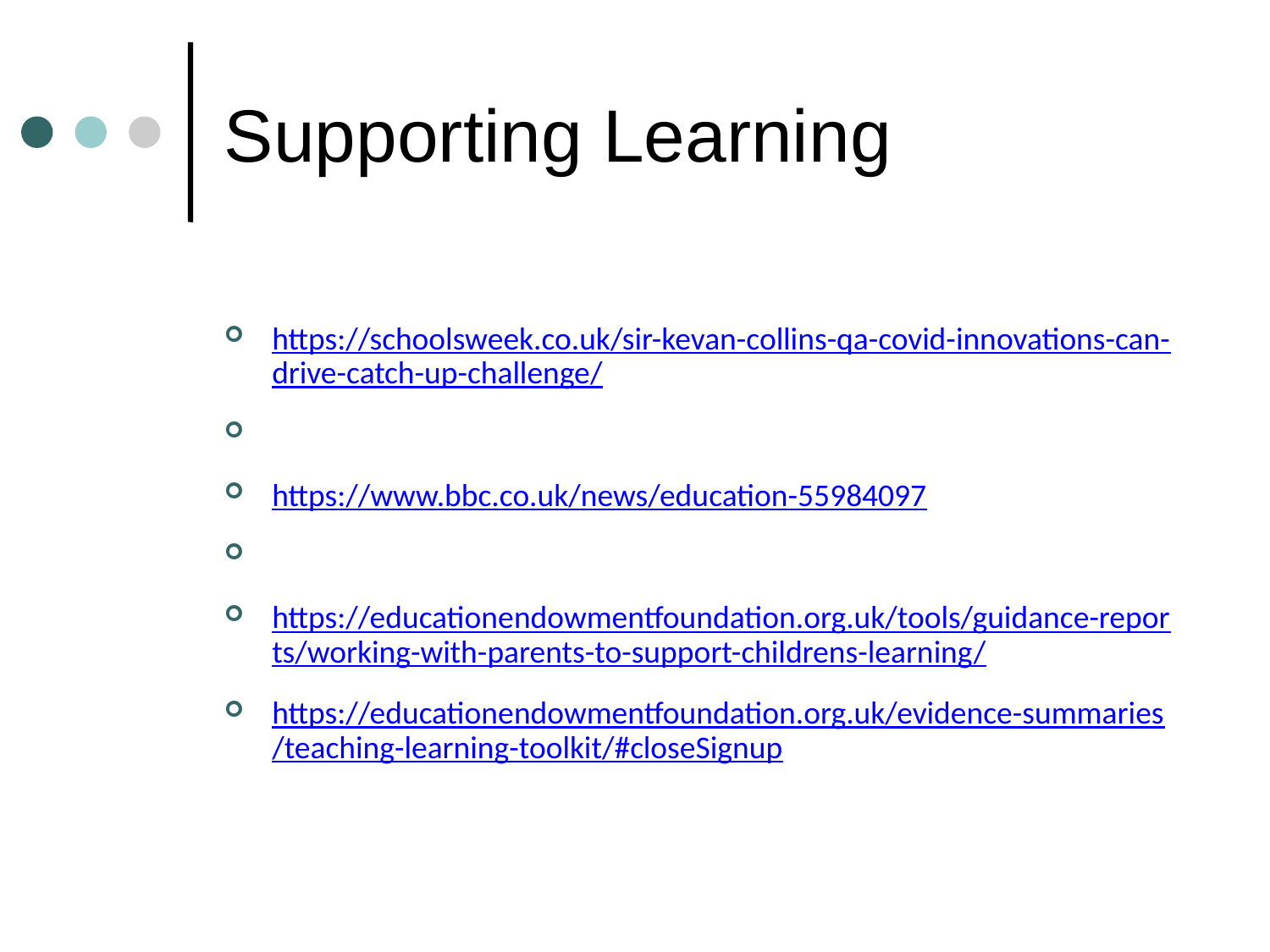

# Supporting Learning

https://schoolsweek.co.uk/sir-kevan-collins-qa-covid-innovations-can-drive-catch-up-challenge/

https://www.bbc.co.uk/news/education-55984097

https://educationendowmentfoundation.org.uk/tools/guidance-reports/working-with-parents-to-support-childrens-learning/
https://educationendowmentfoundation.org.uk/evidence-summaries/teaching-learning-toolkit/#closeSignup